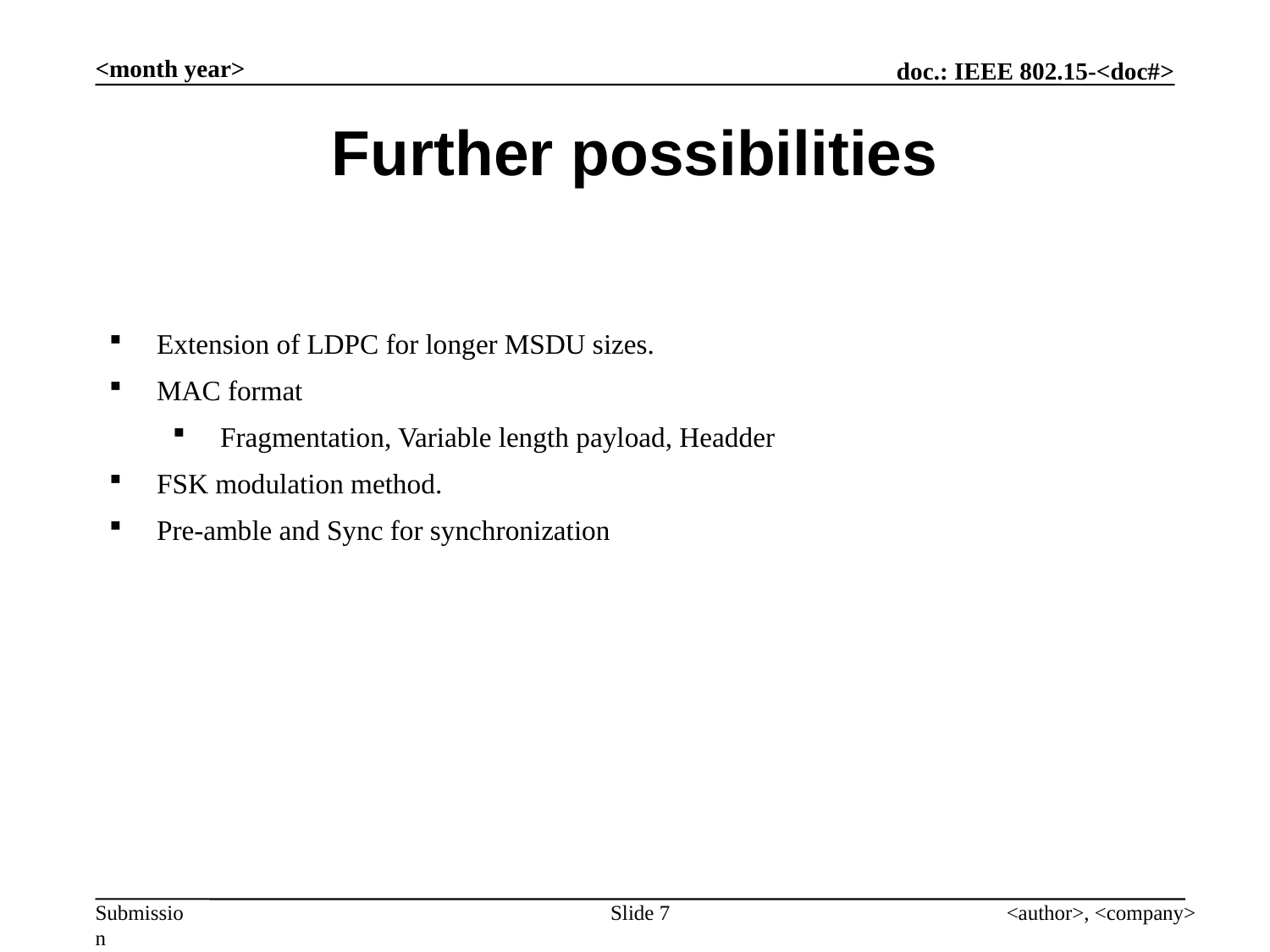

<month year>
Further possibilities
Extension of LDPC for longer MSDU sizes.
MAC format
Fragmentation, Variable length payload, Headder
FSK modulation method.
Pre-amble and Sync for synchronization
Slide 7
<author>, <company>